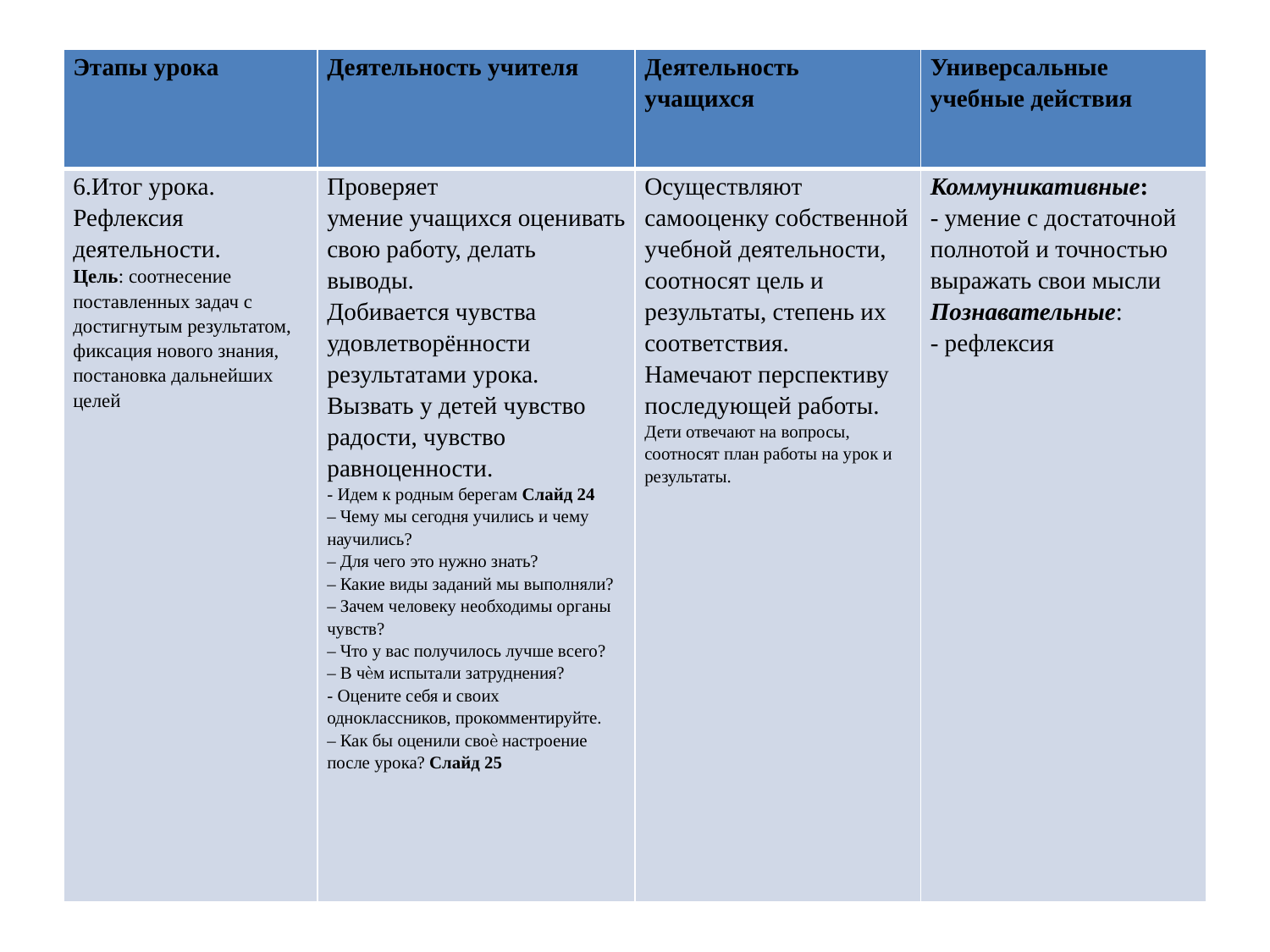

| Этапы урока | Деятельность учителя | Деятельность учащихся | Универсальные учебные действия |
| --- | --- | --- | --- |
| 6.Итог урока. Рефлексия деятельности. Цель: соотнесение поставленных задач с достигнутым результатом, фиксация нового знания, постановка дальнейших целей | Проверяет умение учащихся оценивать свою работу, делать выводы. Добивается чувства удовлетворённости результатами урока. Вызвать у детей чувство радости, чувство равноценности. - Идем к родным берегам Слайд 24 – Чему мы сегодня учились и чему научились? – Для чего это нужно знать? – Какие виды заданий мы выполняли? – Зачем человеку необходимы органы чувств? – Что у вас получилось лучше всего? – В чѐм испытали затруднения? - Оцените себя и своих одноклассников, прокомментируйте. – Как бы оценили своѐ настроение после урока? Слайд 25 | Осуществляют самооценку собственной учебной деятельности, соотносят цель и результаты, степень их соответствия. Намечают перспективу последующей работы. Дети отвечают на вопросы, соотносят план работы на урок и результаты. | Коммуникативные:  - умение с достаточной полнотой и точностью выражать свои мысли Познавательные: - рефлексия |